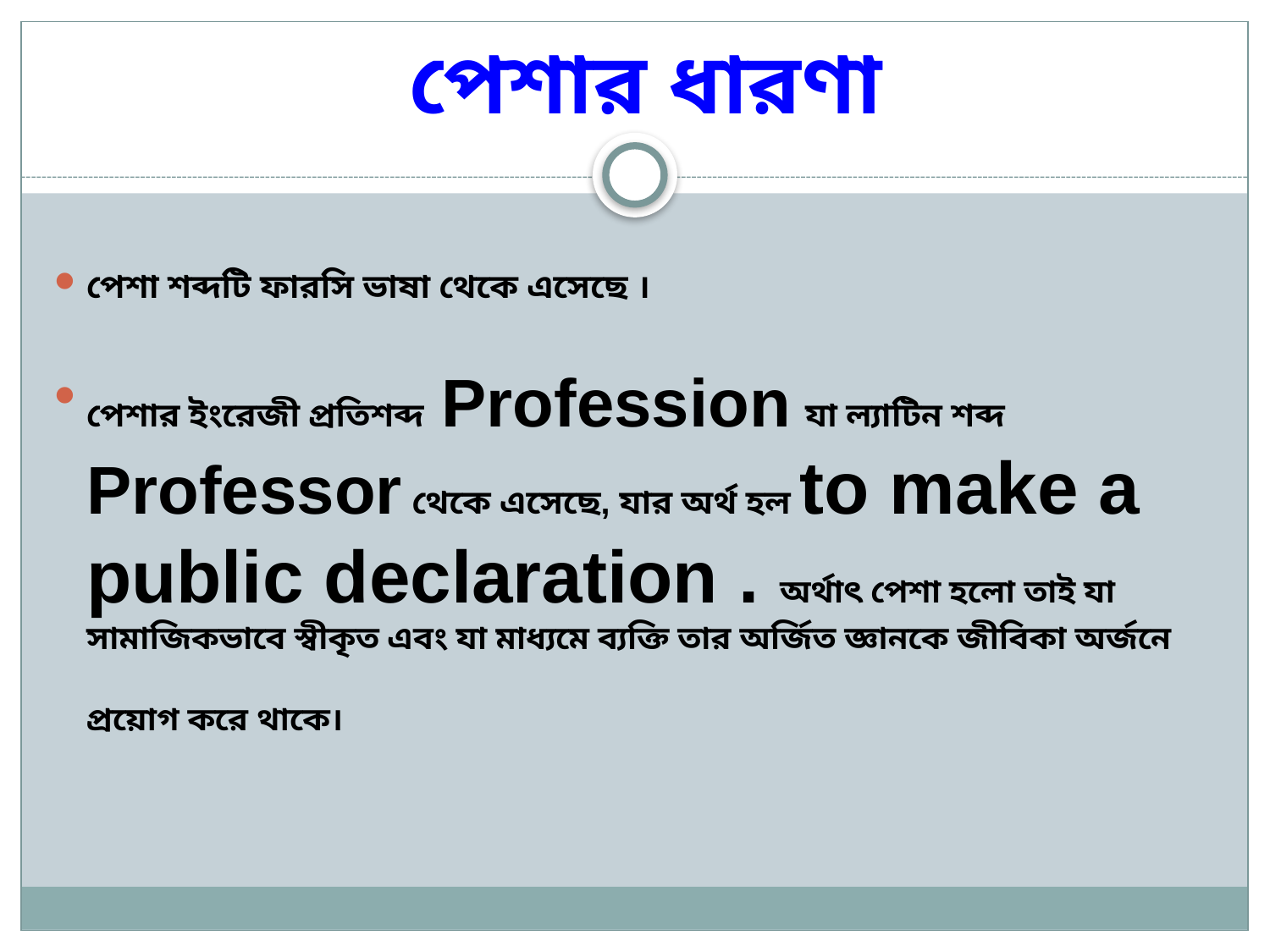

# পেশার ধারণা

পেশা শব্দটি ফারসি ভাষা থেকে এসেছে ।

পেশার ইংরেজী প্রতিশব্দ  Profession যা ল্যাটিন শব্দ Professor থেকে এসেছে, যার অর্থ হল to make a public declaration . অর্থাৎ পেশা হলো তাই যা সামাজিকভাবে স্বীকৃত এবং যা মাধ্যমে ব্যক্তি তার অর্জিত জ্ঞানকে জীবিকা অর্জনে প্রয়োগ করে থাকে।